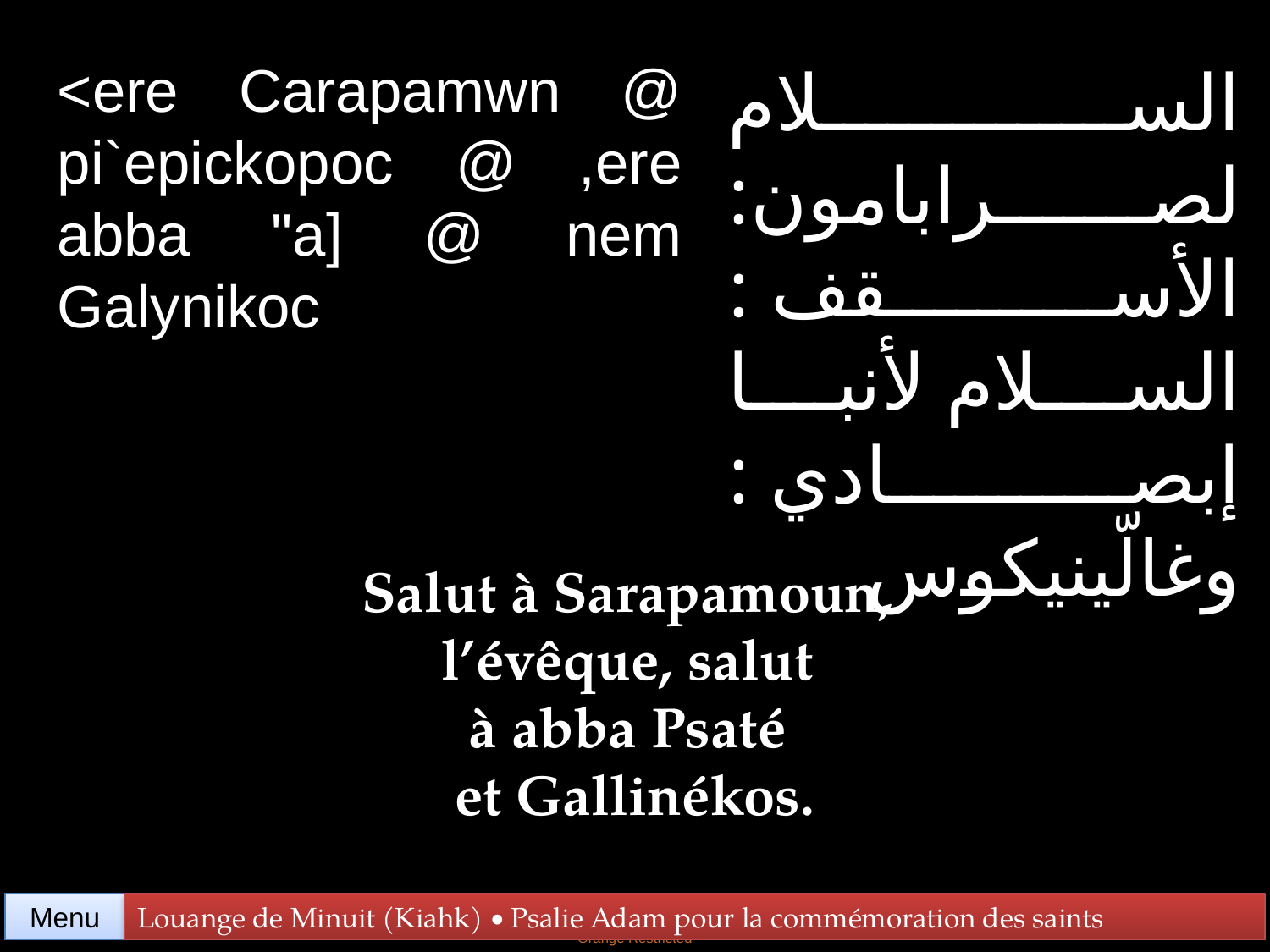

<ere Carapamwn @ pi`epickopoc @ ,ere abba "a] @ nem Galynikoc
السلام لصرابامون: الأسقف : السلام لأنبا إبصادي : وغالّينيكوس
Salut à Sarapamoun,
l’évêque, salut
à abba Psaté
et Gallinékos.
Menu
Louange de Minuit (Kiahk) • Psalie Adam pour la commémoration des saints